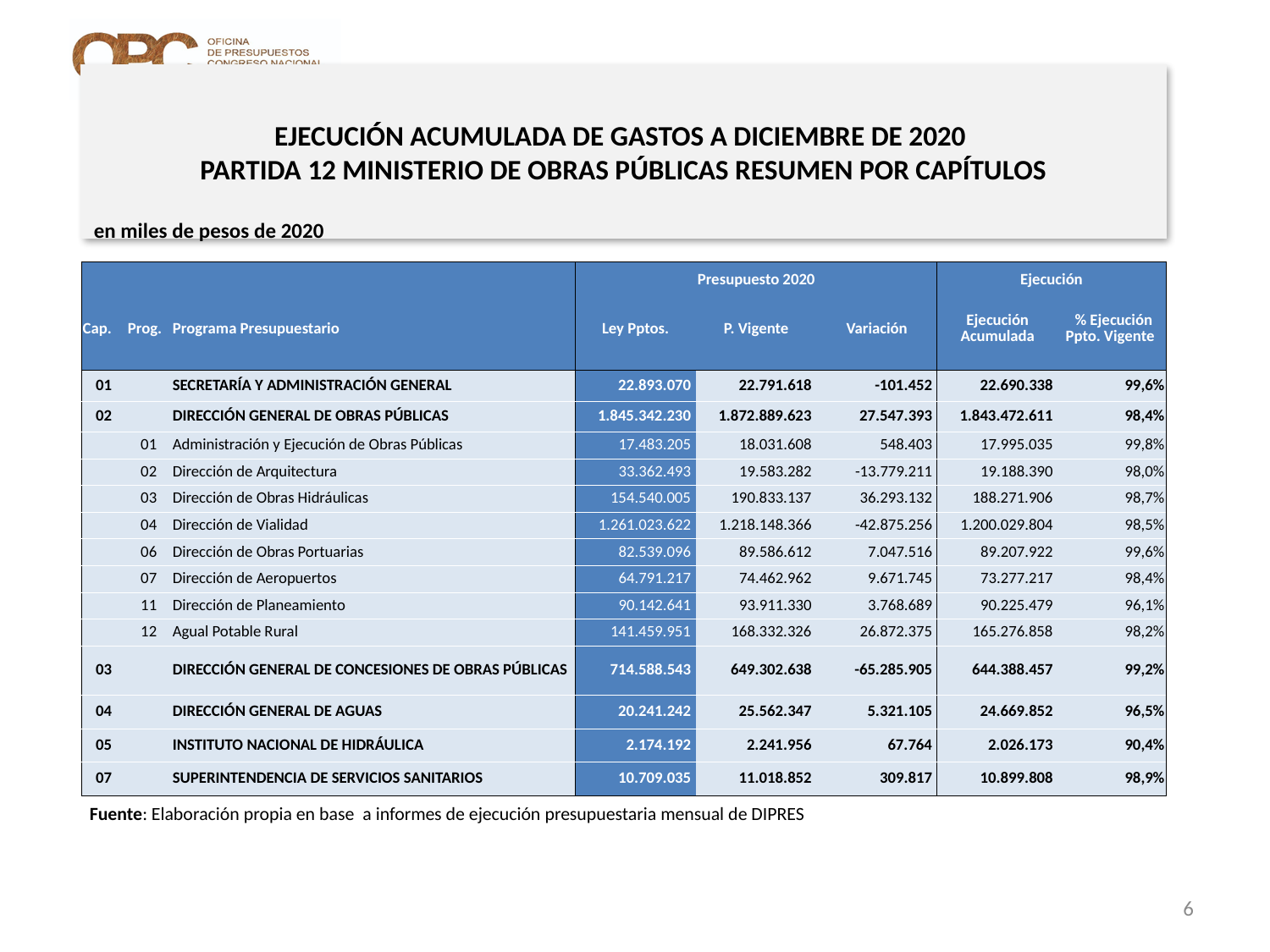

# EJECUCIÓN ACUMULADA DE GASTOS A DICIEMBRE DE 2020 PARTIDA 12 MINISTERIO DE OBRAS PÚBLICAS RESUMEN POR CAPÍTULOS
en miles de pesos de 2020
|  |  |  | Presupuesto 2020 |  |  | Ejecución |  |
| --- | --- | --- | --- | --- | --- | --- | --- |
| Cap. | Prog. | Programa Presupuestario | Ley Pptos. | P. Vigente | Variación | Ejecución Acumulada | % Ejecución Ppto. Vigente |
| 01 |  | SECRETARÍA Y ADMINISTRACIÓN GENERAL | 22.893.070 | 22.791.618 | -101.452 | 22.690.338 | 99,6% |
| 02 |  | DIRECCIÓN GENERAL DE OBRAS PÚBLICAS | 1.845.342.230 | 1.872.889.623 | 27.547.393 | 1.843.472.611 | 98,4% |
|  | 01 | Administración y Ejecución de Obras Públicas | 17.483.205 | 18.031.608 | 548.403 | 17.995.035 | 99,8% |
|  | 02 | Dirección de Arquitectura | 33.362.493 | 19.583.282 | -13.779.211 | 19.188.390 | 98,0% |
|  | 03 | Dirección de Obras Hidráulicas | 154.540.005 | 190.833.137 | 36.293.132 | 188.271.906 | 98,7% |
|  | 04 | Dirección de Vialidad | 1.261.023.622 | 1.218.148.366 | -42.875.256 | 1.200.029.804 | 98,5% |
|  | 06 | Dirección de Obras Portuarias | 82.539.096 | 89.586.612 | 7.047.516 | 89.207.922 | 99,6% |
|  | 07 | Dirección de Aeropuertos | 64.791.217 | 74.462.962 | 9.671.745 | 73.277.217 | 98,4% |
|  | 11 | Dirección de Planeamiento | 90.142.641 | 93.911.330 | 3.768.689 | 90.225.479 | 96,1% |
|  | 12 | Agual Potable Rural | 141.459.951 | 168.332.326 | 26.872.375 | 165.276.858 | 98,2% |
| 03 |  | DIRECCIÓN GENERAL DE CONCESIONES DE OBRAS PÚBLICAS | 714.588.543 | 649.302.638 | -65.285.905 | 644.388.457 | 99,2% |
| 04 |  | DIRECCIÓN GENERAL DE AGUAS | 20.241.242 | 25.562.347 | 5.321.105 | 24.669.852 | 96,5% |
| 05 |  | INSTITUTO NACIONAL DE HIDRÁULICA | 2.174.192 | 2.241.956 | 67.764 | 2.026.173 | 90,4% |
| 07 |  | SUPERINTENDENCIA DE SERVICIOS SANITARIOS | 10.709.035 | 11.018.852 | 309.817 | 10.899.808 | 98,9% |
Fuente: Elaboración propia en base  a informes de ejecución presupuestaria mensual de DIPRES
6